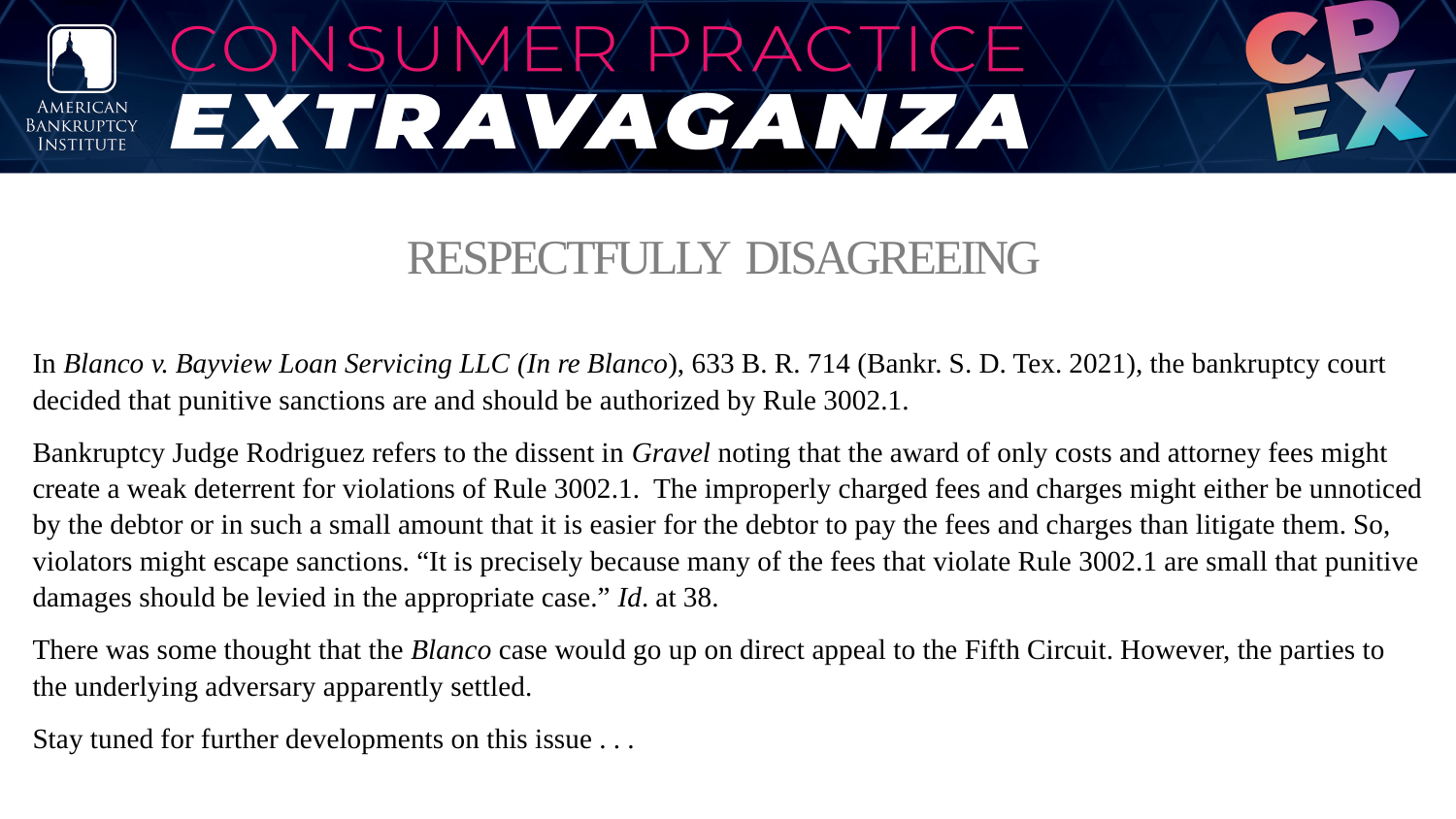

# RESPECTFULLY  DISAGREEING
In Blanco v. Bayview Loan Servicing LLC (In re Blanco), 633 B. R. 714 (Bankr. S. D. Tex. 2021), the bankruptcy court decided that punitive sanctions are and should be authorized by Rule 3002.1.
Bankruptcy Judge Rodriguez refers to the dissent in Gravel noting that the award of only costs and attorney fees might create a weak deterrent for violations of Rule 3002.1.  The improperly charged fees and charges might either be unnoticed by the debtor or in such a small amount that it is easier for the debtor to pay the fees and charges than litigate them. So, violators might escape sanctions. “It is precisely because many of the fees that violate Rule 3002.1 are small that punitive damages should be levied in the appropriate case.” Id. at 38.
There was some thought that the Blanco case would go up on direct appeal to the Fifth Circuit. However, the parties to the underlying adversary apparently settled.
Stay tuned for further developments on this issue . . .